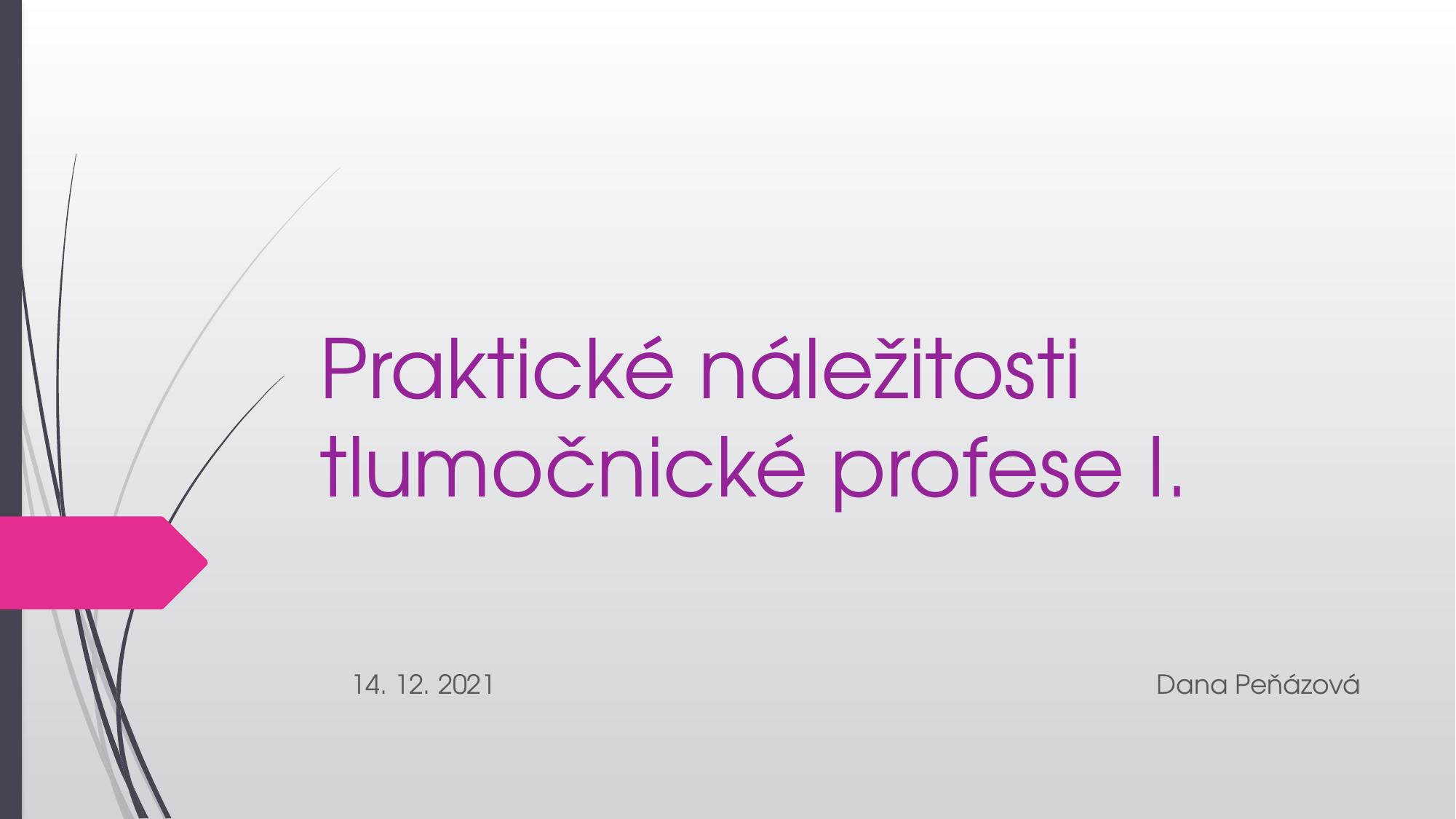

# Praktické náležitosti tlumočnické profese I.
14. 12. 2021                                                                                           Dana Peňázová